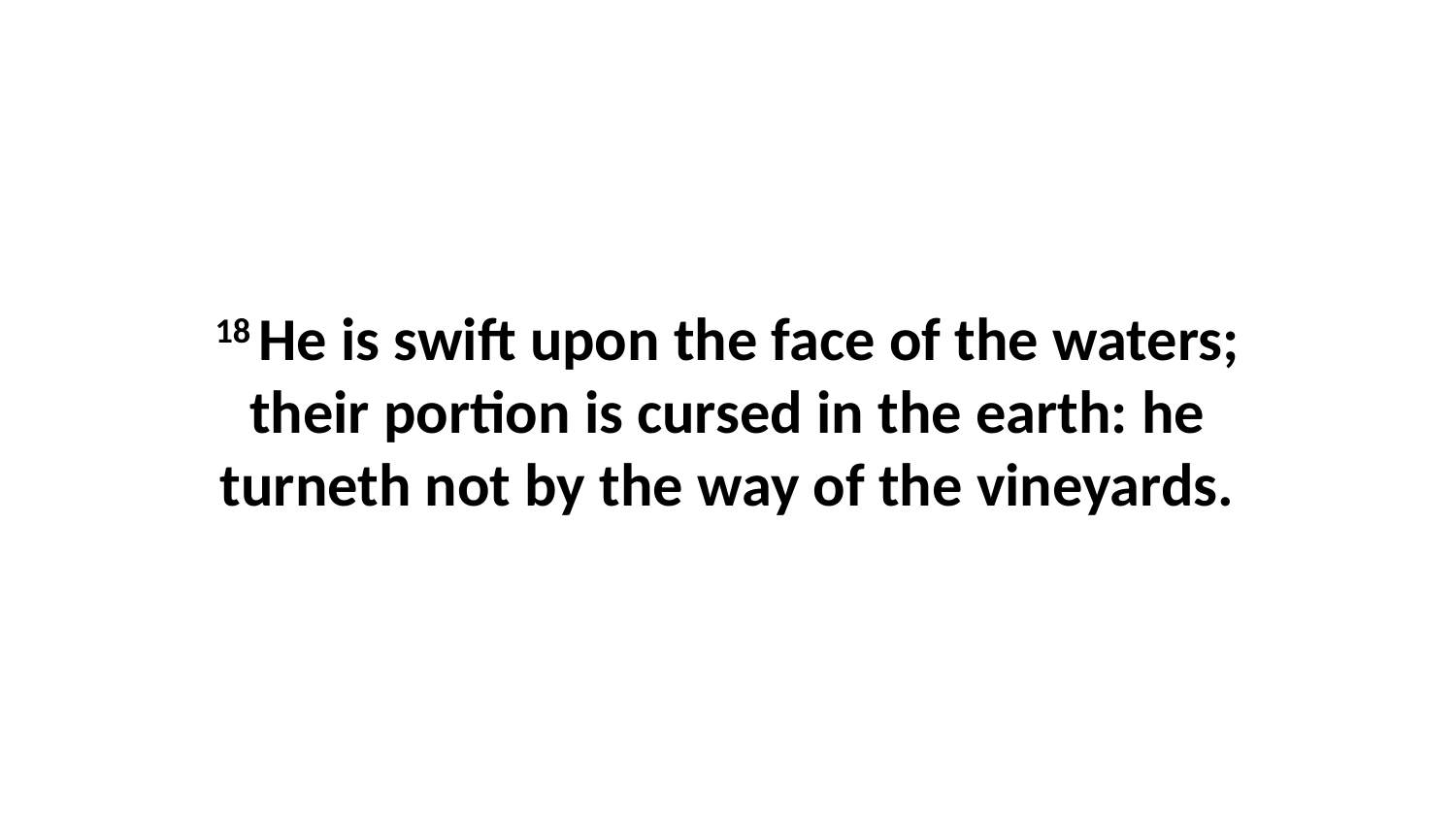

18 He is swift upon the face of the waters; their portion is cursed in the earth: he turneth not by the way of the vineyards.